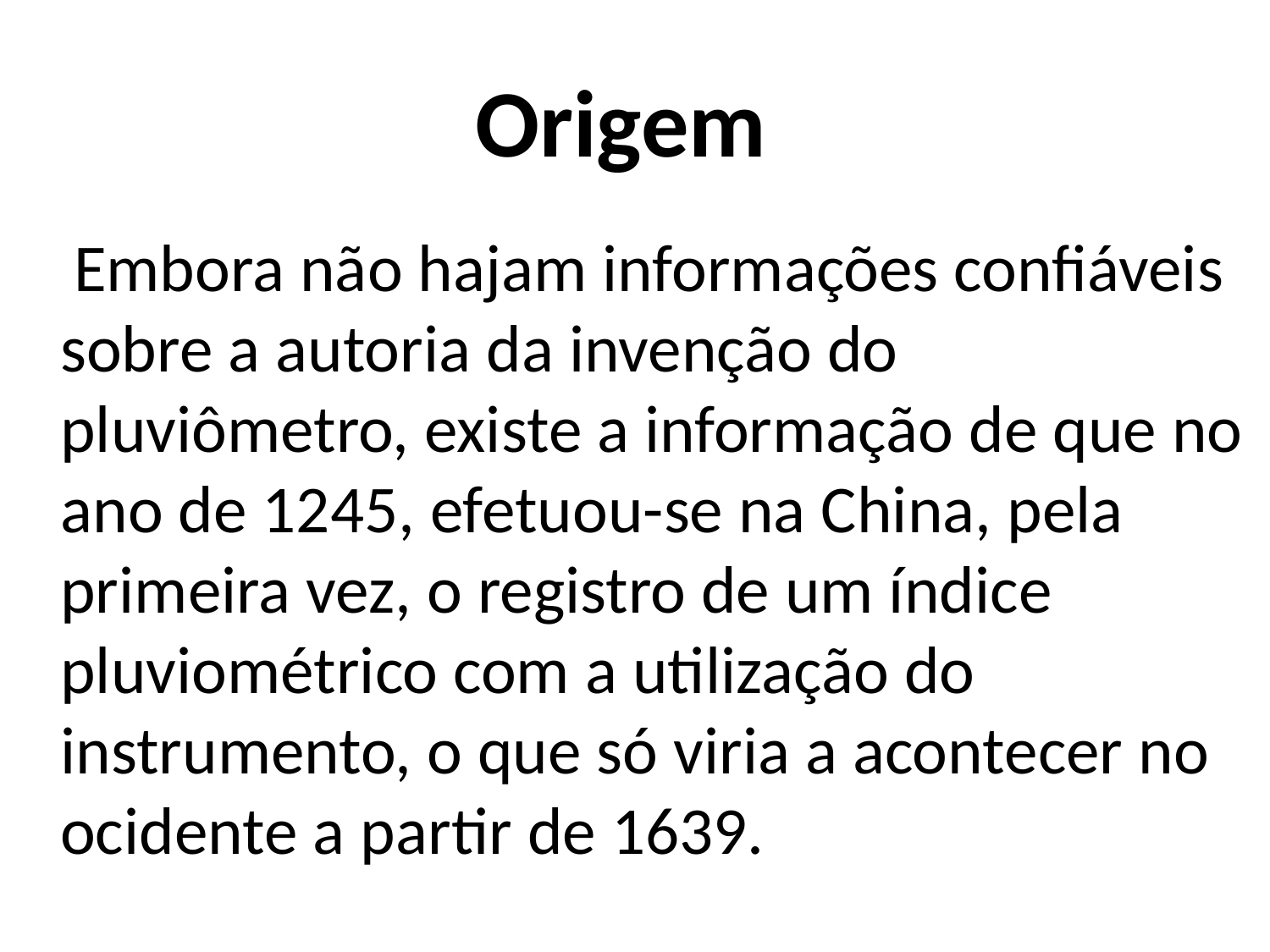

# Origem
    Embora não hajam informações confiáveis sobre a autoria da invenção do pluviômetro, existe a informação de que no ano de 1245, efetuou-se na China, pela primeira vez, o registro de um índice pluviométrico com a utilização do instrumento, o que só viria a acontecer no ocidente a partir de 1639.